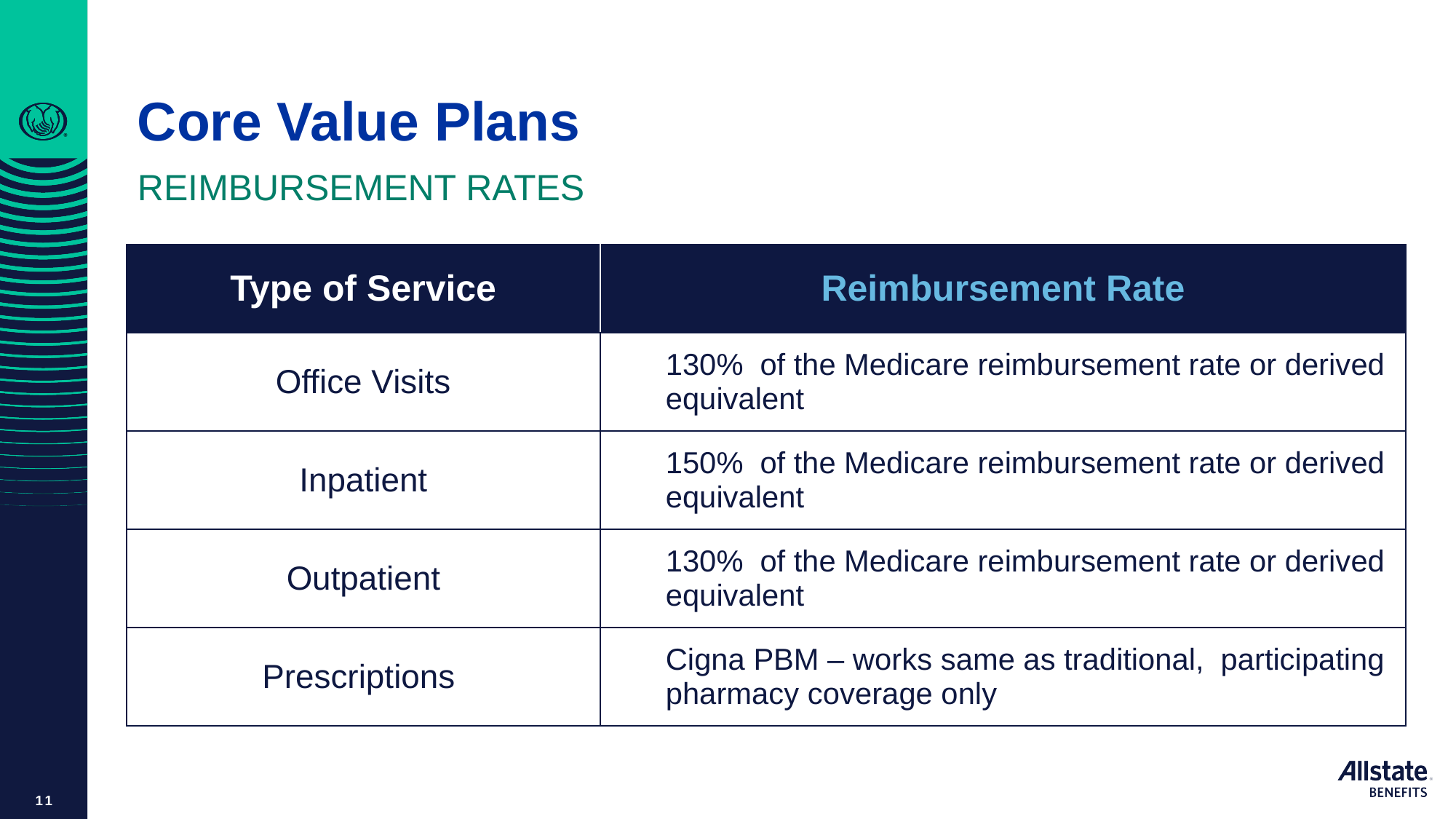

# Core Value Plans
Reimbursement Rates
| Type of Service | Reimbursement Rate |
| --- | --- |
| Office Visits | 130% of the Medicare reimbursement rate or derived equivalent |
| Inpatient | 150% of the Medicare reimbursement rate or derived equivalent |
| Outpatient | 130% of the Medicare reimbursement rate or derived equivalent |
| Prescriptions | Cigna PBM – works same as traditional, participating pharmacy coverage only |
11